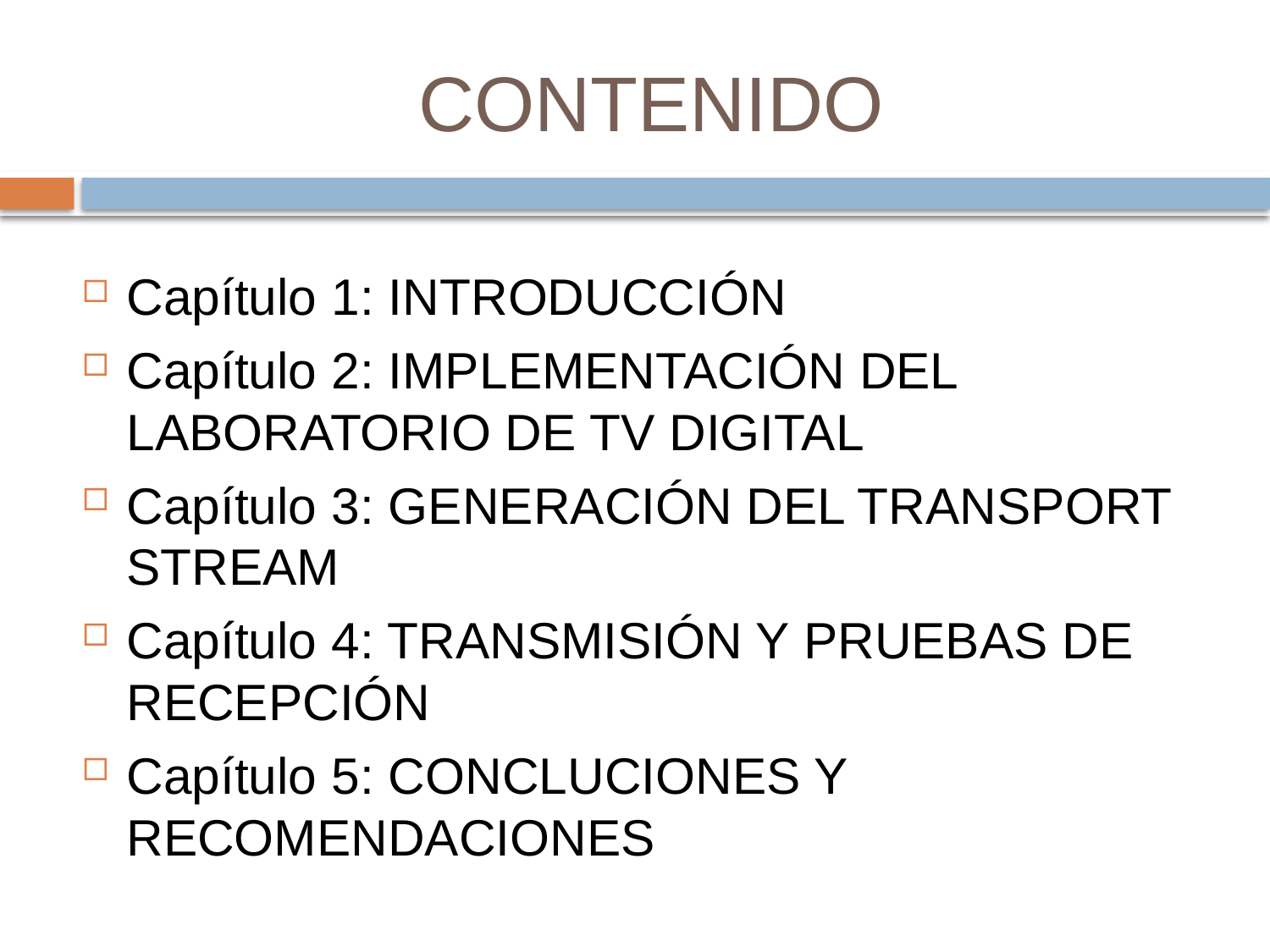

# CONTENIDO
Capítulo 1: INTRODUCCIÓN
Capítulo 2: IMPLEMENTACIÓN DEL LABORATORIO DE TV DIGITAL
Capítulo 3: GENERACIÓN DEL TRANSPORT STREAM
Capítulo 4: TRANSMISIÓN Y PRUEBAS DE RECEPCIÓN
Capítulo 5: CONCLUCIONES Y RECOMENDACIONES